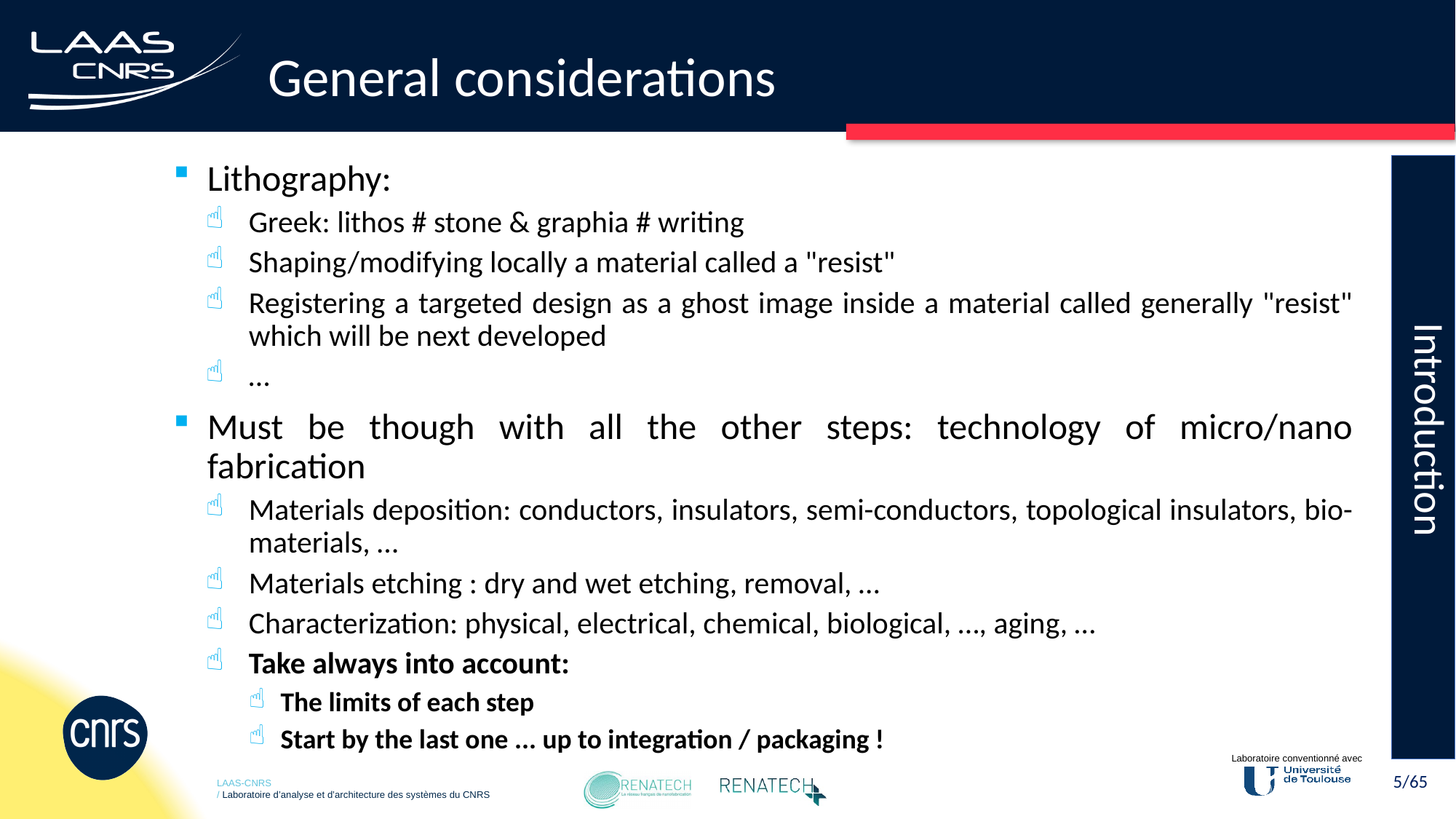

# General considerations
Introduction
Lithography:
Greek: lithos # stone & graphia # writing
Shaping/modifying locally a material called a "resist"
Registering a targeted design as a ghost image inside a material called generally "resist" which will be next developed
…
Must be though with all the other steps: technology of micro/nano fabrication
Materials deposition: conductors, insulators, semi-conductors, topological insulators, bio-materials, …
Materials etching : dry and wet etching, removal, …
Characterization: physical, electrical, chemical, biological, …, aging, …
Take always into account:
The limits of each step
Start by the last one ... up to integration / packaging !